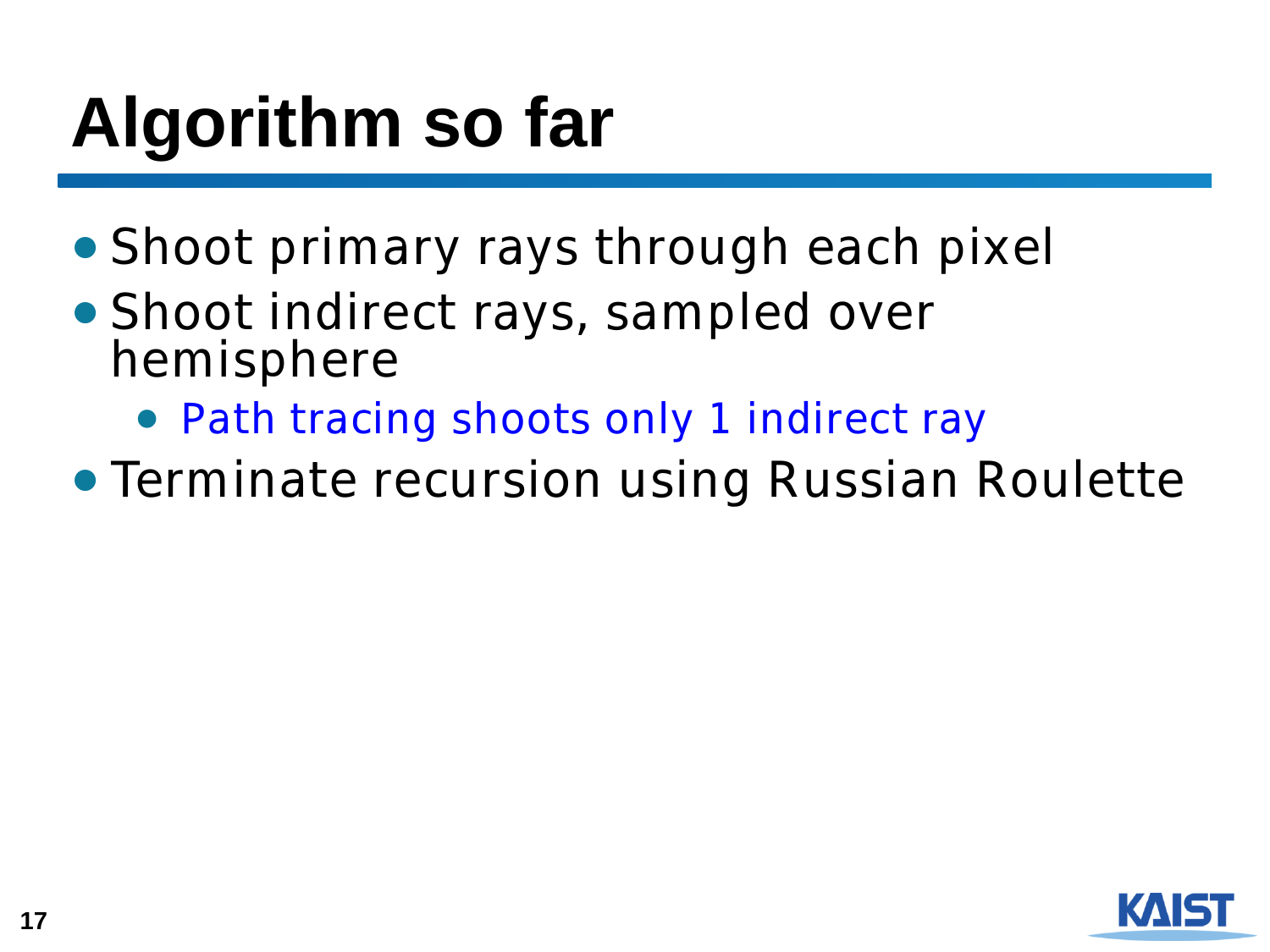

# Algorithm so far
Shoot primary rays through each pixel
Shoot indirect rays, sampled over hemisphere
Path tracing shoots only 1 indirect ray
Terminate recursion using Russian Roulette